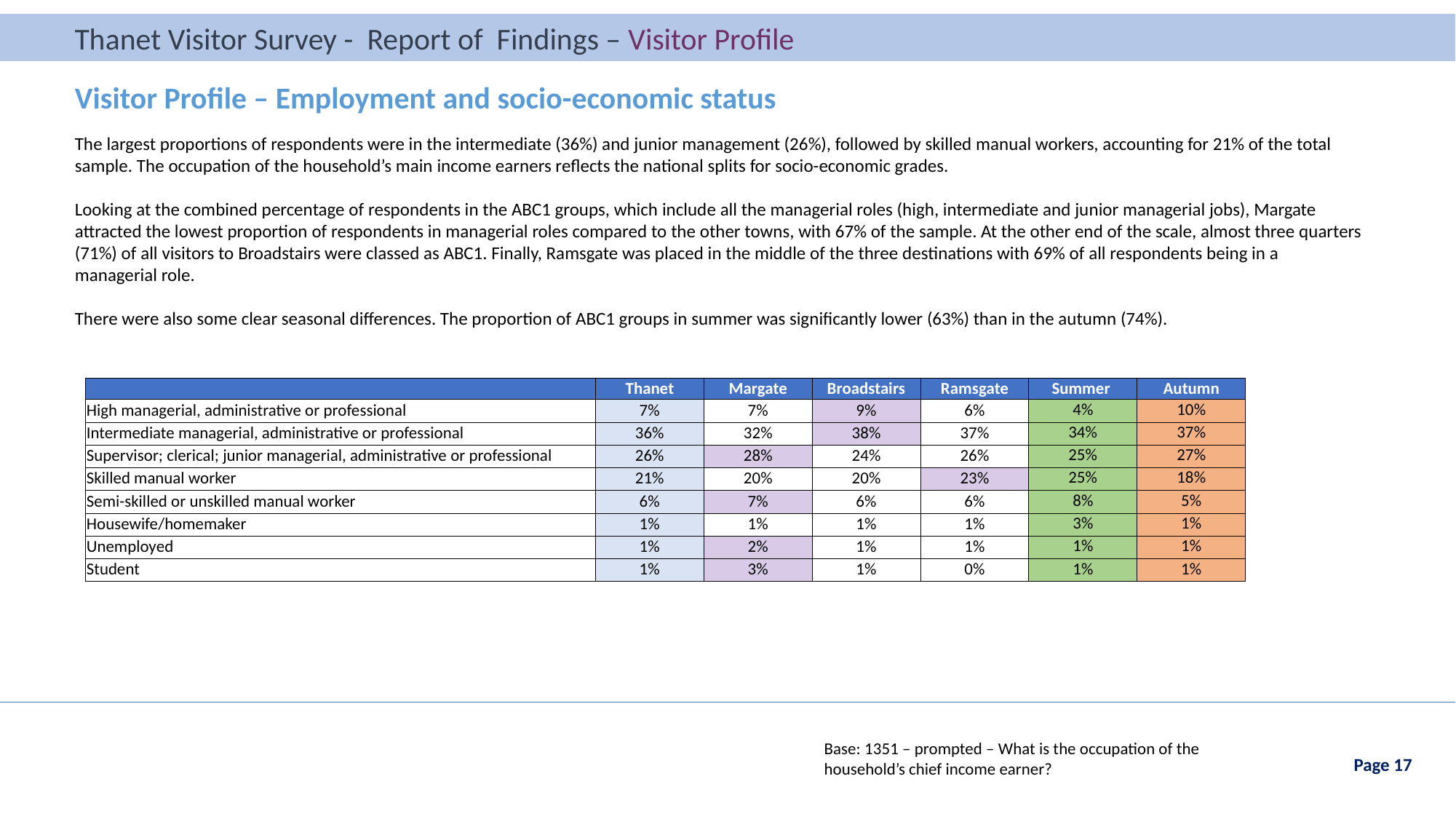

Thanet Visitor Survey -  Report of  Findings – Visitor Profile
Thanet Visitor Survey -  Report of  Findings – Introduction
Visitor Profile – Employment and socio-economic status
The largest proportions of respondents were in the intermediate (36%) and junior management (26%), followed by skilled manual workers, accounting for 21% of the total sample. The occupation of the household’s main income earners reflects the national splits for socio-economic grades.

Looking at the combined percentage of respondents in the ABC1 groups, which include all the managerial roles (high, intermediate and junior managerial jobs), Margate attracted the lowest proportion of respondents in managerial roles compared to the other towns, with 67% of the sample. At the other end of the scale, almost three quarters (71%) of all visitors to Broadstairs were classed as ABC1. Finally, Ramsgate was placed in the middle of the three destinations with 69% of all respondents being in a managerial role.

There were also some clear seasonal differences. The proportion of ABC1 groups in summer was significantly lower (63%) than in the autumn (74%).
|  | Thanet | Margate | Broadstairs | Ramsgate | Summer | Autumn |
| --- | --- | --- | --- | --- | --- | --- |
| High managerial, administrative or professional | 7% | 7% | 9% | 6% | 4% | 10% |
| Intermediate managerial, administrative or professional | 36% | 32% | 38% | 37% | 34% | 37% |
| Supervisor; clerical; junior managerial, administrative or professional | 26% | 28% | 24% | 26% | 25% | 27% |
| Skilled manual worker | 21% | 20% | 20% | 23% | 25% | 18% |
| Semi-skilled or unskilled manual worker | 6% | 7% | 6% | 6% | 8% | 5% |
| Housewife/homemaker | 1% | 1% | 1% | 1% | 3% | 1% |
| Unemployed | 1% | 2% | 1% | 1% | 1% | 1% |
| Student | 1% | 3% | 1% | 0% | 1% | 1% |
Base: 1351 – prompted – What is the occupation of the household’s chief income earner?
Page 17